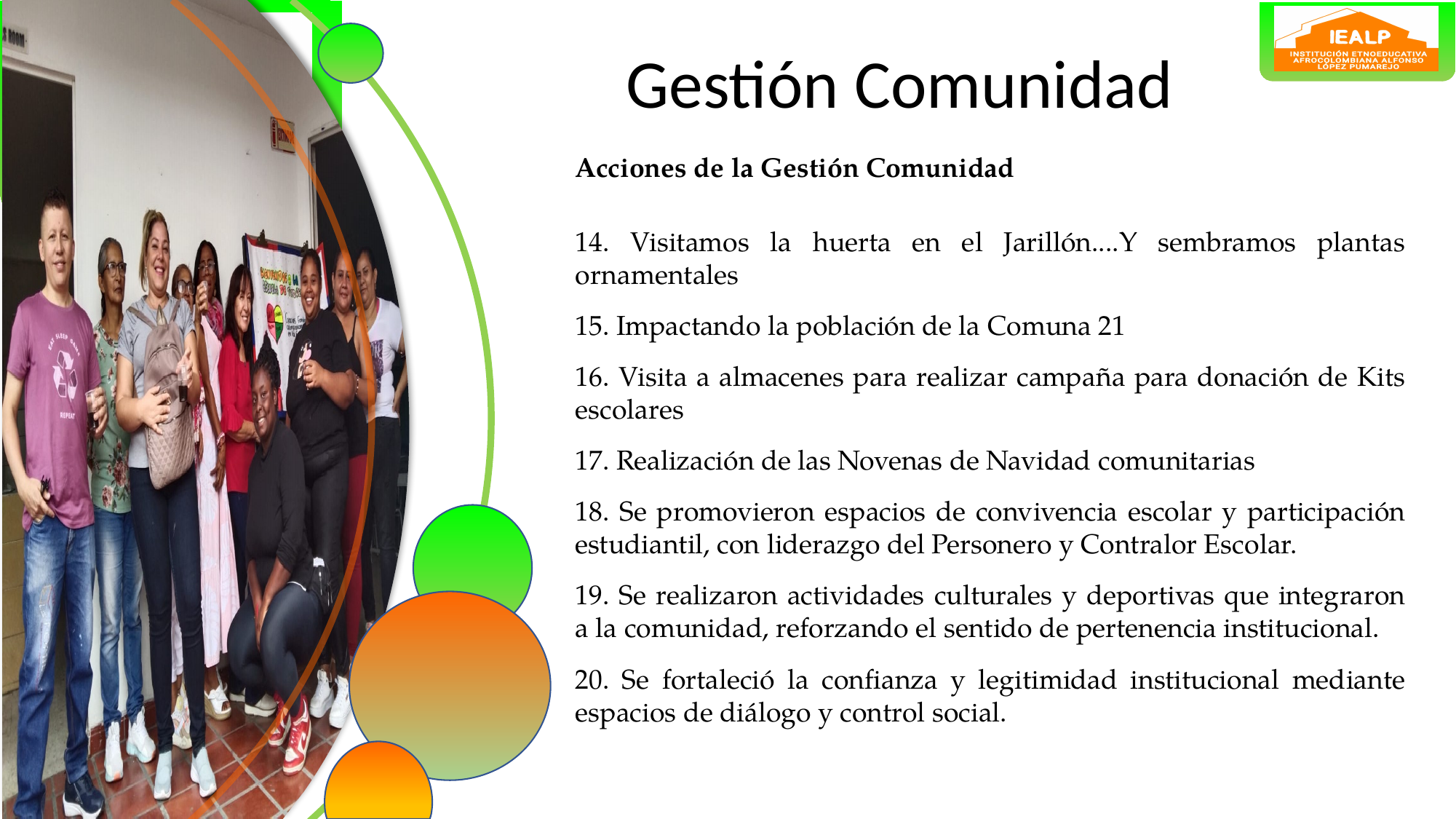

Gestión Comunidad

Acciones de la Gestión Comunidad

14. Visitamos la huerta en el Jarillón....Y sembramos plantas ornamentales
15. Impactando la población de la Comuna 21
16. Visita a almacenes para realizar campaña para donación de Kits escolares
17. Realización de las Novenas de Navidad comunitarias
18. Se promovieron espacios de convivencia escolar y participación estudiantil, con liderazgo del Personero y Contralor Escolar.
19. Se realizaron actividades culturales y deportivas que integraron a la comunidad, reforzando el sentido de pertenencia institucional.
20. Se fortaleció la confianza y legitimidad institucional mediante espacios de diálogo y control social.